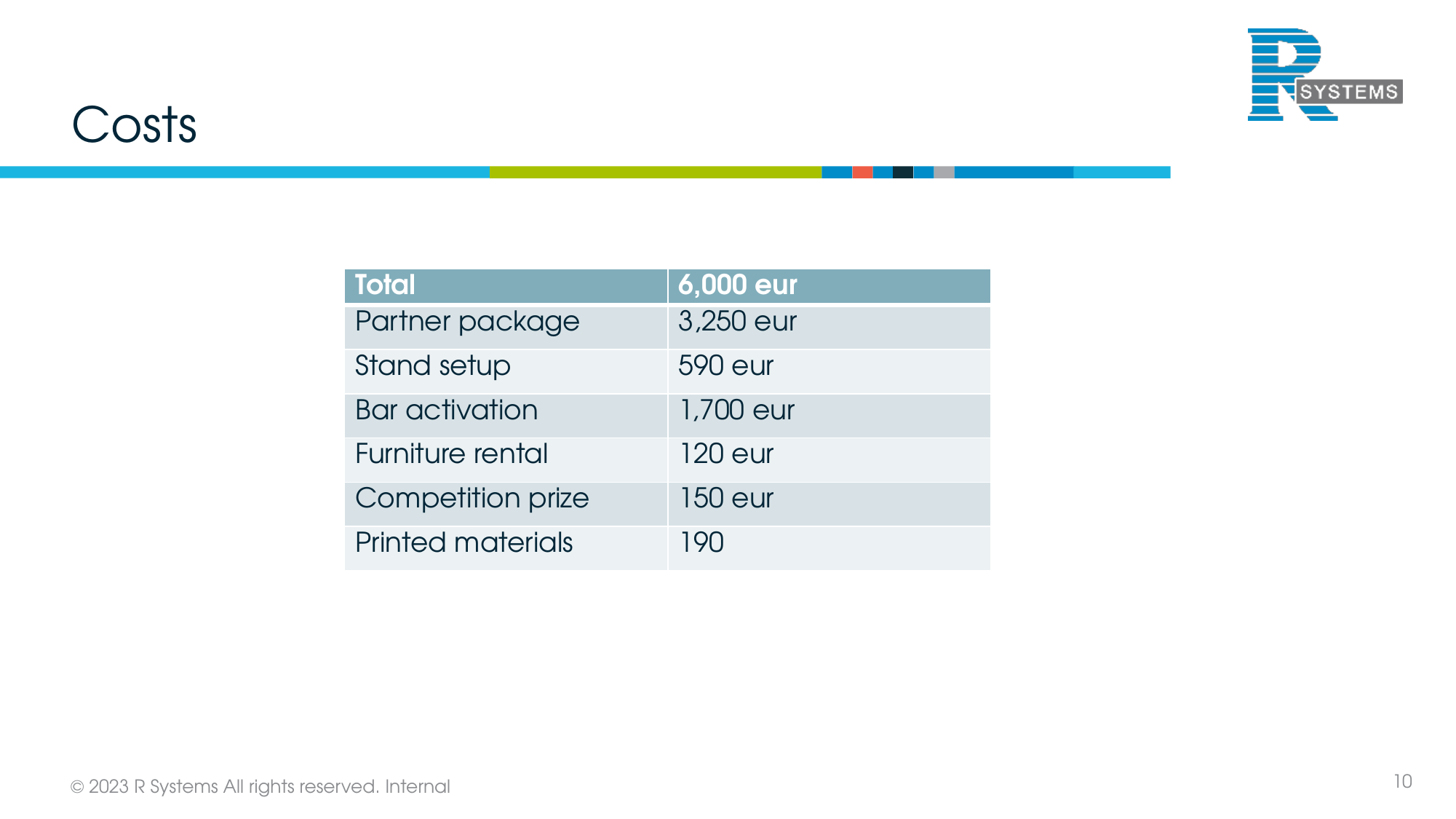

# Costs

| Total | 6,000 eur |
| --- | --- |
| Partner package | 3,250 eur |
| Stand setup | 590 eur |
| Bar activation | 1,700 eur |
| Furniture rental | 120 eur |
| Competition prize | 150 eur |
| Printed materials | 190 |
10